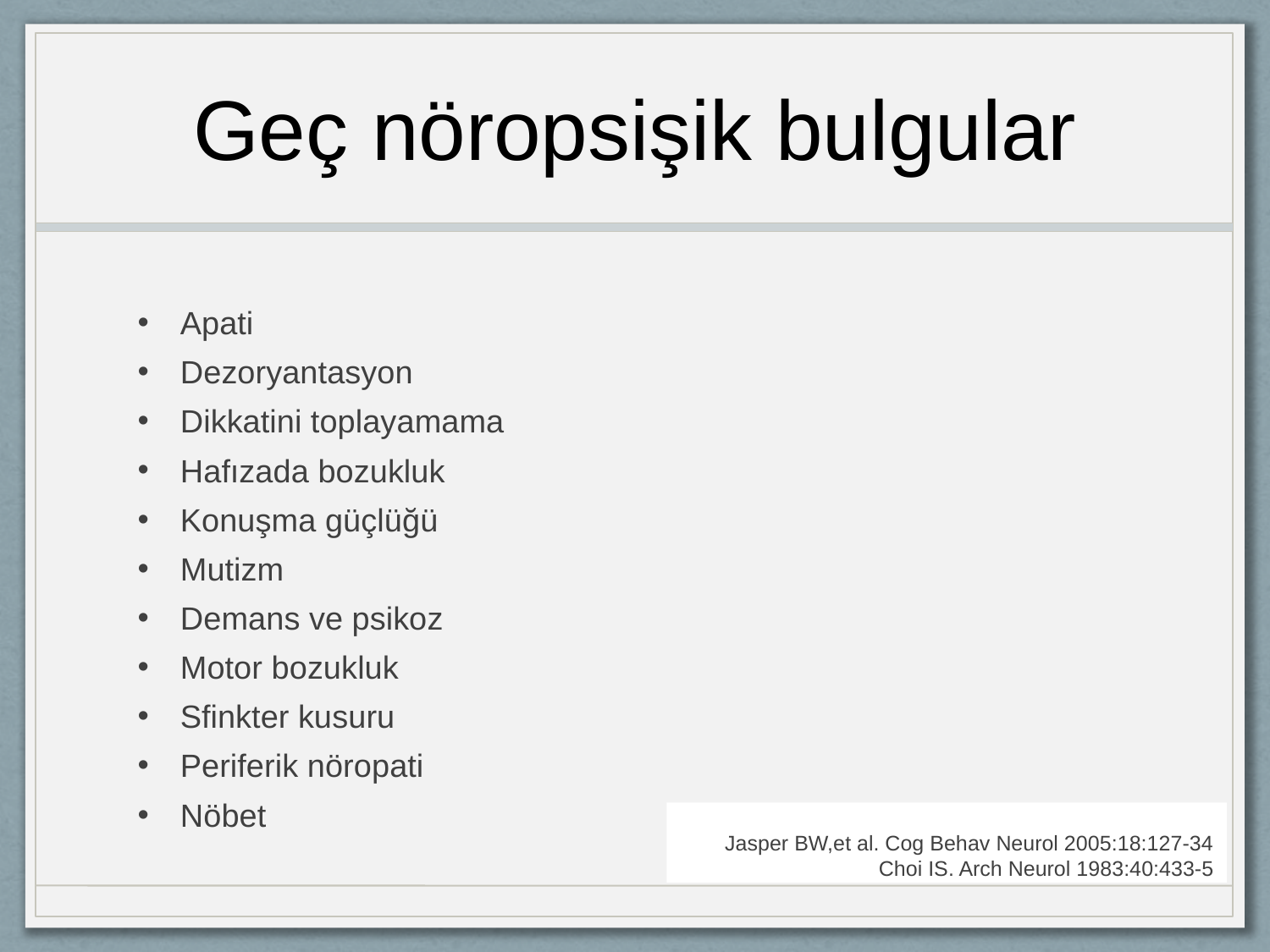

# Geç nöropsişik bulgular
Apati
Dezoryantasyon
Dikkatini toplayamama
Hafızada bozukluk
Konuşma güçlüğü
Mutizm
Demans ve psikoz
Motor bozukluk
Sfinkter kusuru
Periferik nöropati
Nöbet

Jasper BW,et al. Cog Behav Neurol 2005:18:127-34
Choi IS. Arch Neurol 1983:40:433-5